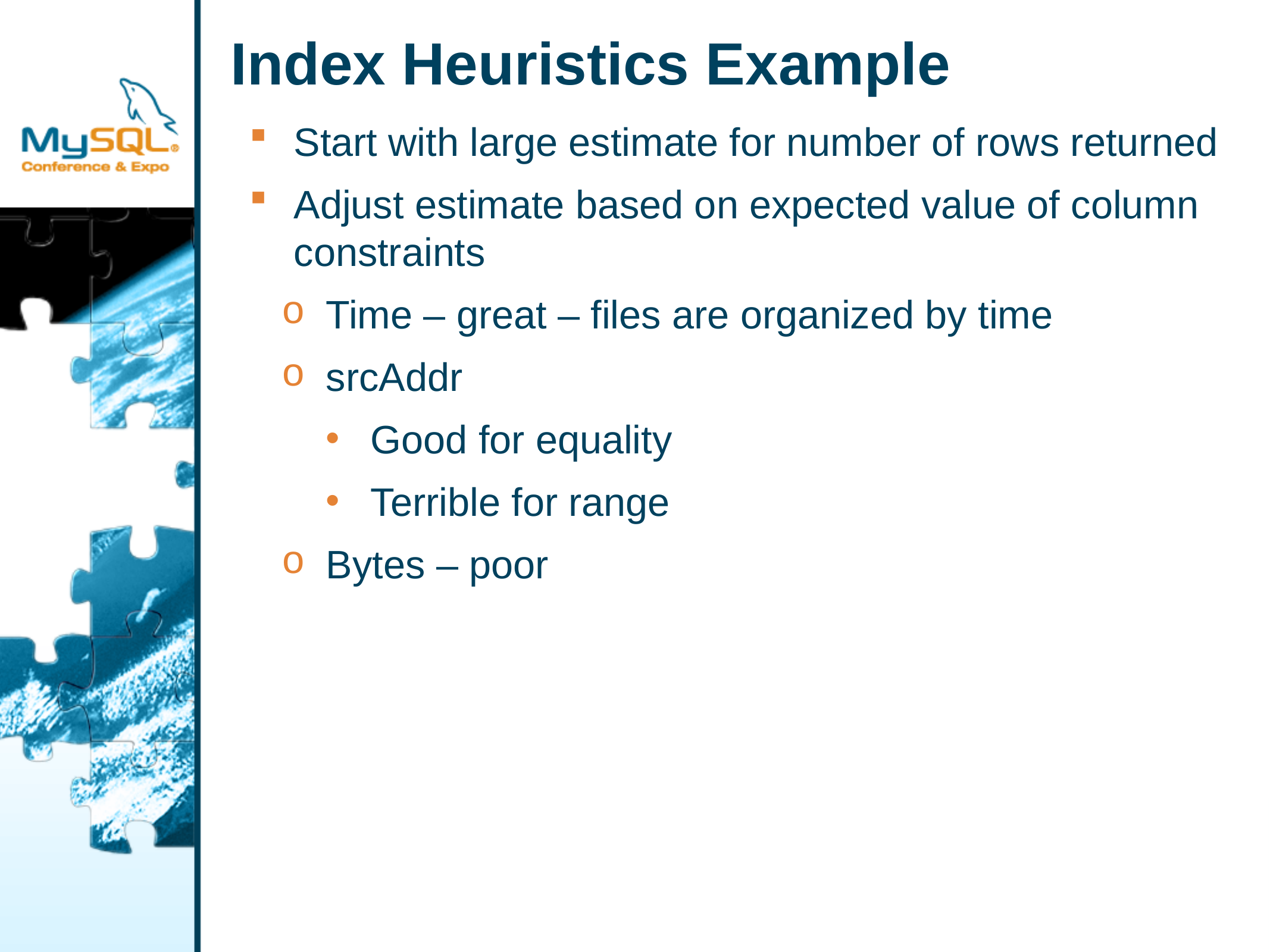

# Index Heuristics Example
Start with large estimate for number of rows returned
Adjust estimate based on expected value of column constraints
Time – great – files are organized by time
srcAddr
Good for equality
Terrible for range
Bytes – poor